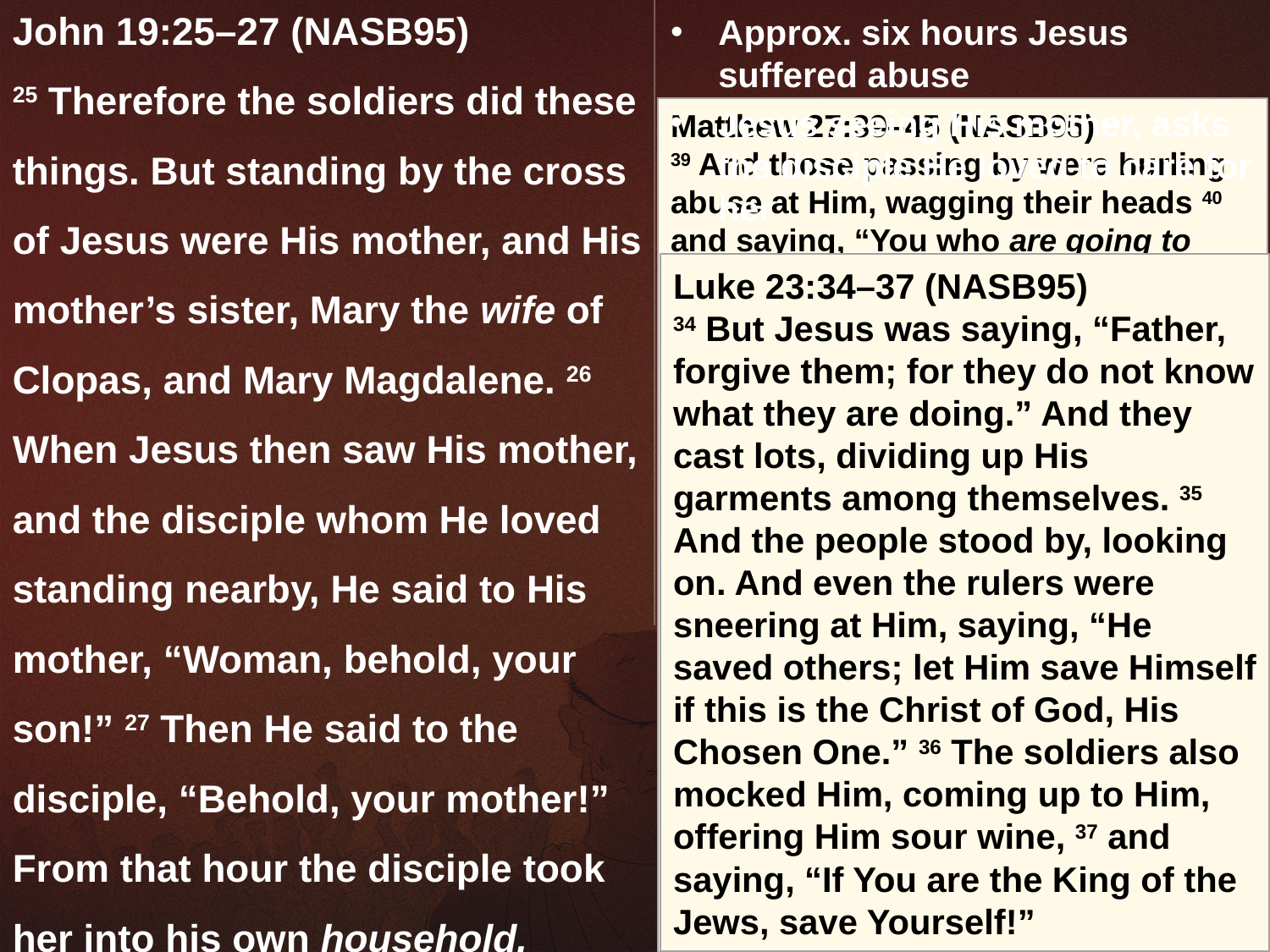

John 19:25–27 (NASB95)
25 Therefore the soldiers did these things. But standing by the cross of Jesus were His mother, and His mother’s sister, Mary the wife of Clopas, and Mary Magdalene. 26 When Jesus then saw His mother, and the disciple whom He loved standing nearby, He said to His mother, “Woman, behold, your son!” 27 Then He said to the disciple, “Behold, your mother!” From that hour the disciple took her into his own household.
Approx. six hours Jesus suffered abuse
Jesus seeing His mother, asks the disciple He loved to care for her
Matthew 27:39–45 (NASB95)
39 And those passing by were hurling abuse at Him, wagging their heads 40 and saying, “You who are going to destroy the temple and rebuild it in three days, save Yourself! If You are the Son of God, come down from the cross.” 41 In the same way the chief priests also, along with the scribes and elders, were mocking Him and saying, 42 “He saved others; He cannot save Himself. He is the King of Israel; let Him now come down from the cross, and we will believe in Him. 43 “He trusts in God; let God rescue Him now, if He delights in Him; for He said, ‘I am the Son of God.’ ” 44 The robbers who had been crucified with Him were also insulting Him with the same words. 45 Now from the sixth hour darkness fell upon all the land until the ninth hour.
Luke 23:34–37 (NASB95)
34 But Jesus was saying, “Father, forgive them; for they do not know what they are doing.” And they cast lots, dividing up His garments among themselves. 35 And the people stood by, looking on. And even the rulers were sneering at Him, saying, “He saved others; let Him save Himself if this is the Christ of God, His Chosen One.” 36 The soldiers also mocked Him, coming up to Him, offering Him sour wine, 37 and saying, “If You are the King of the Jews, save Yourself!”